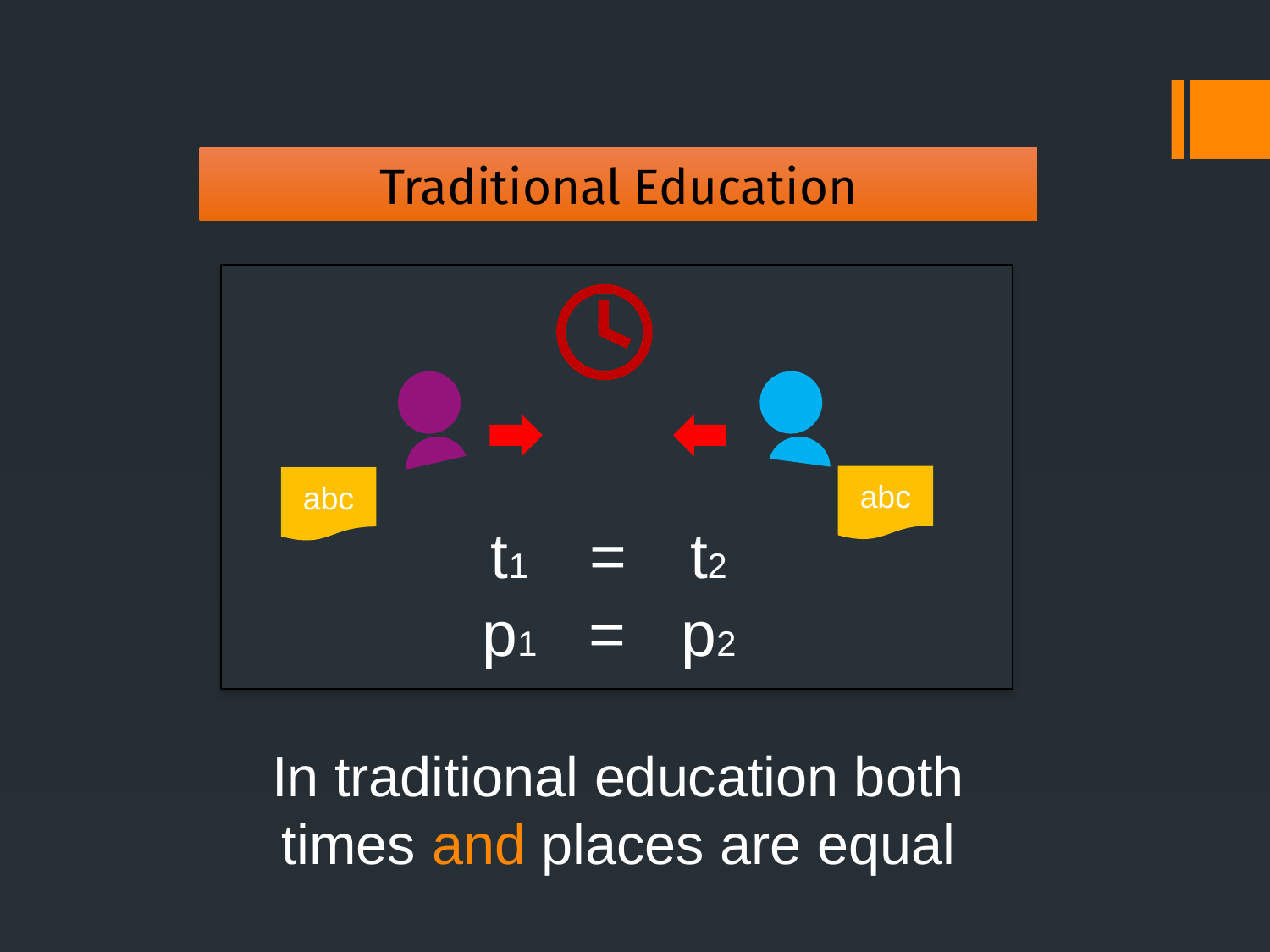

Traditional Education

abc
abc
t1
=
t2
p1
=
p2
In traditional education both times and places are equal